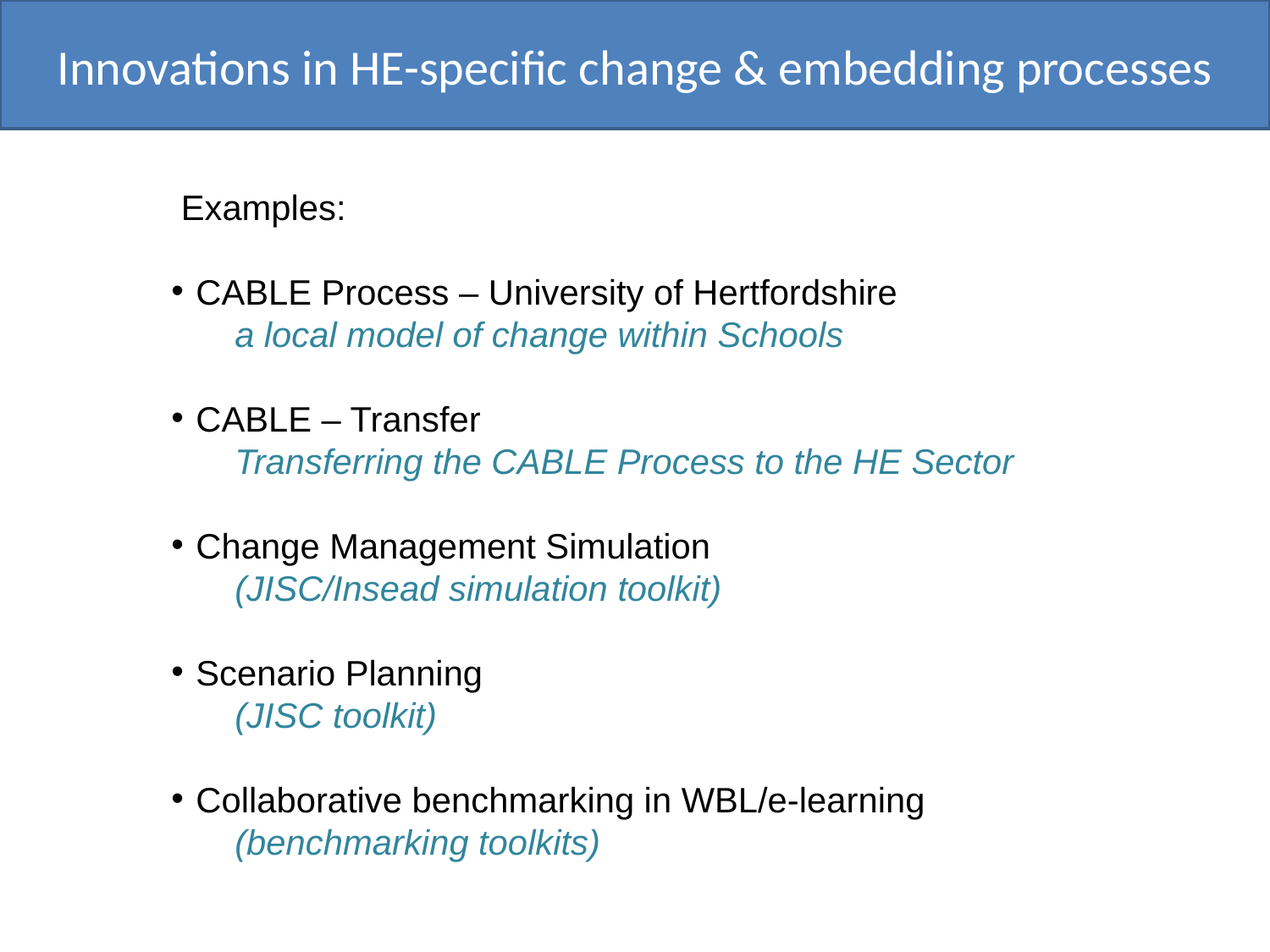

# Innovations in HE-specific change & embedding processes
 Examples:

CABLE Process – University of Hertfordshire
a local model of change within Schools

CABLE – Transfer
Transferring the CABLE Process to the HE Sector

Change Management Simulation
(JISC/Insead simulation toolkit)

Scenario Planning
(JISC toolkit)

Collaborative benchmarking in WBL/e-learning
(benchmarking toolkits)